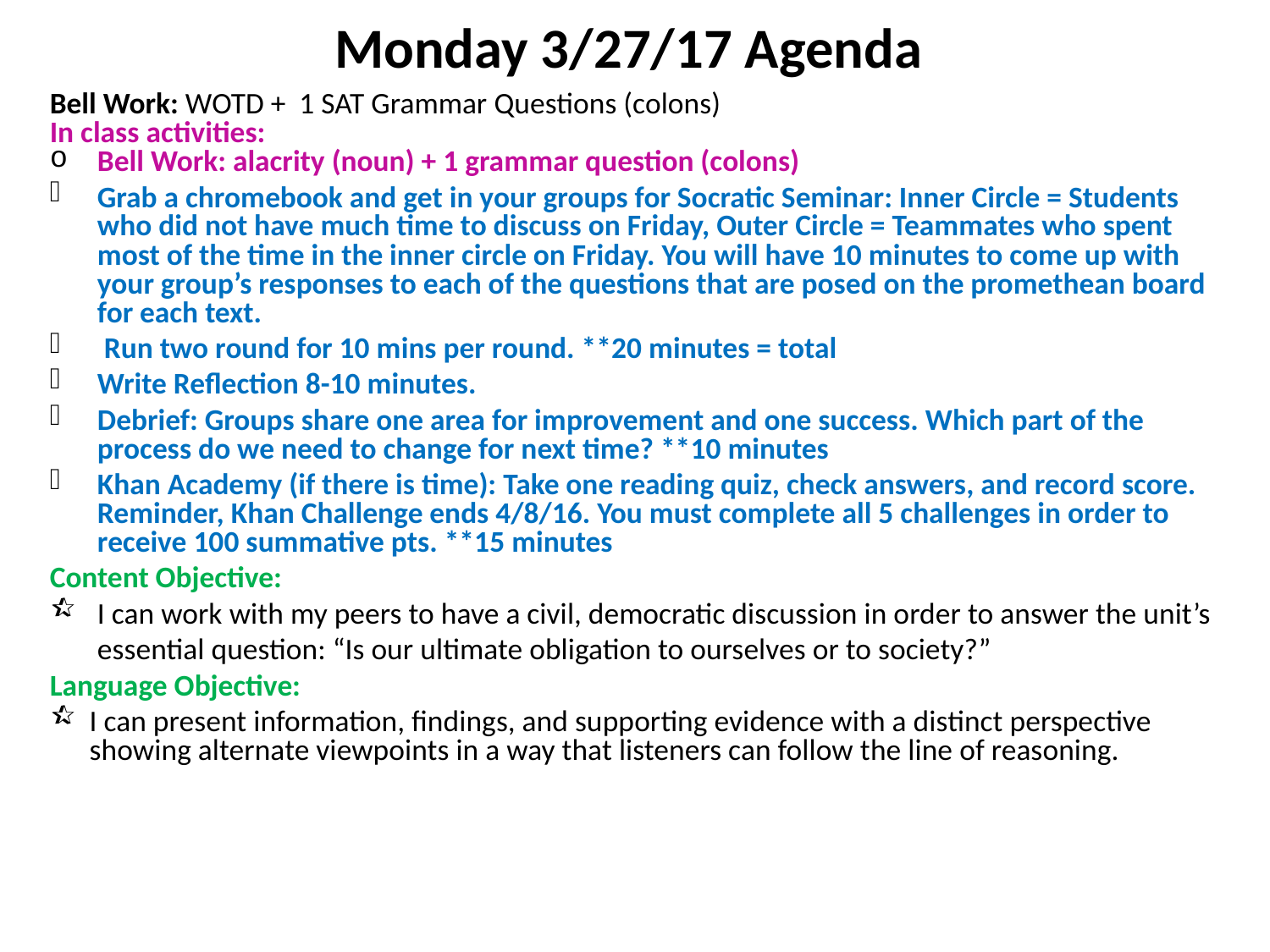

Monday 3/27/17 Agenda
Bell Work: WOTD +  1 SAT Grammar Questions (colons)
In class activities:
Bell Work: alacrity (noun) + 1 grammar question (colons)
Grab a chromebook and get in your groups for Socratic Seminar: Inner Circle = Students who did not have much time to discuss on Friday, Outer Circle = Teammates who spent most of the time in the inner circle on Friday. You will have 10 minutes to come up with your group’s responses to each of the questions that are posed on the promethean board for each text.
 Run two round for 10 mins per round. **20 minutes = total
Write Reflection 8-10 minutes.
Debrief: Groups share one area for improvement and one success. Which part of the process do we need to change for next time? **10 minutes
Khan Academy (if there is time): Take one reading quiz, check answers, and record score. Reminder, Khan Challenge ends 4/8/16. You must complete all 5 challenges in order to receive 100 summative pts. **15 minutes
Content Objective:
I can work with my peers to have a civil, democratic discussion in order to answer the unit’s essential question: “Is our ultimate obligation to ourselves or to society?”
Language Objective:
I can present information, findings, and supporting evidence with a distinct perspective showing alternate viewpoints in a way that listeners can follow the line of reasoning.